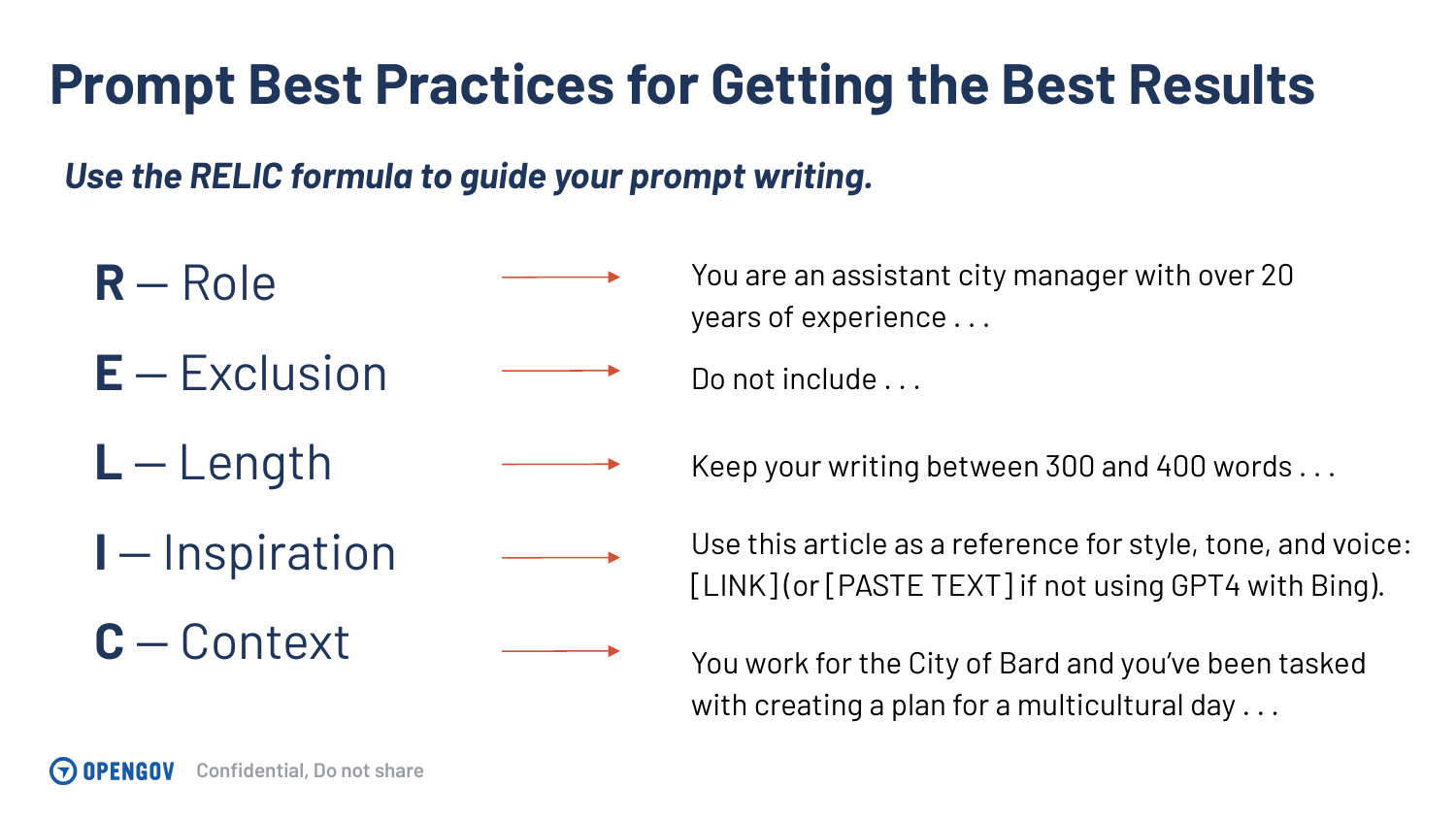

# Prompt Best Practices for Getting the Best Results
Use the RELIC formula to guide your prompt writing.

R — Role

E — Exclusion

L — Length

I — Inspiration

C — Context

You are an assistant city manager with over 20 years of experience . . .
Do not include . . .
Keep your writing between 300 and 400 words . . .
Use this article as a reference for style, tone, and voice: [LINK] (or [PASTE TEXT] if not using GPT4 with Bing).
You work for the City of Bard and you’ve been tasked with creating a plan for a multicultural day . . .